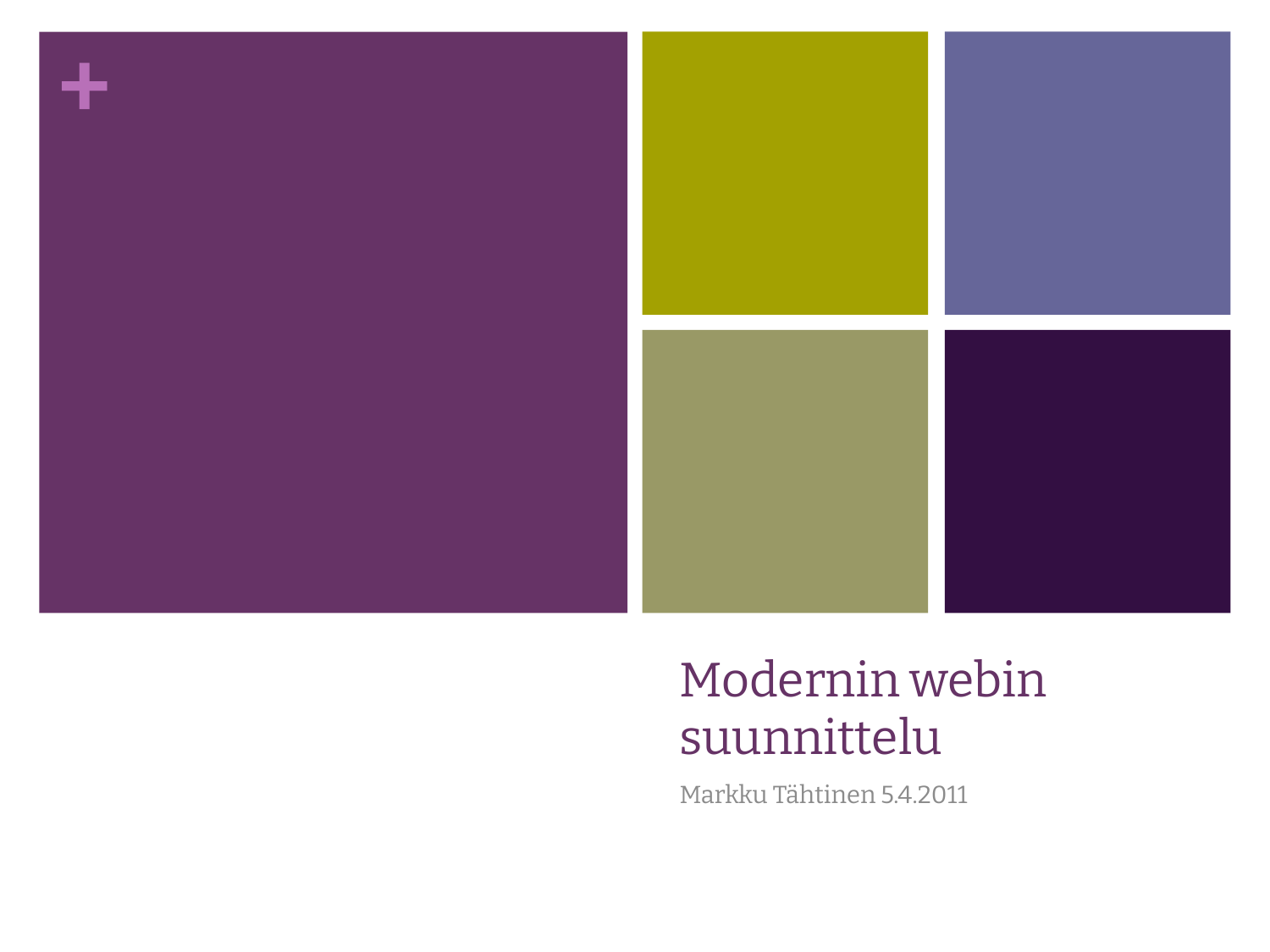

# Modernin webin suunnittelu
Markku Tähtinen 5.4.2011